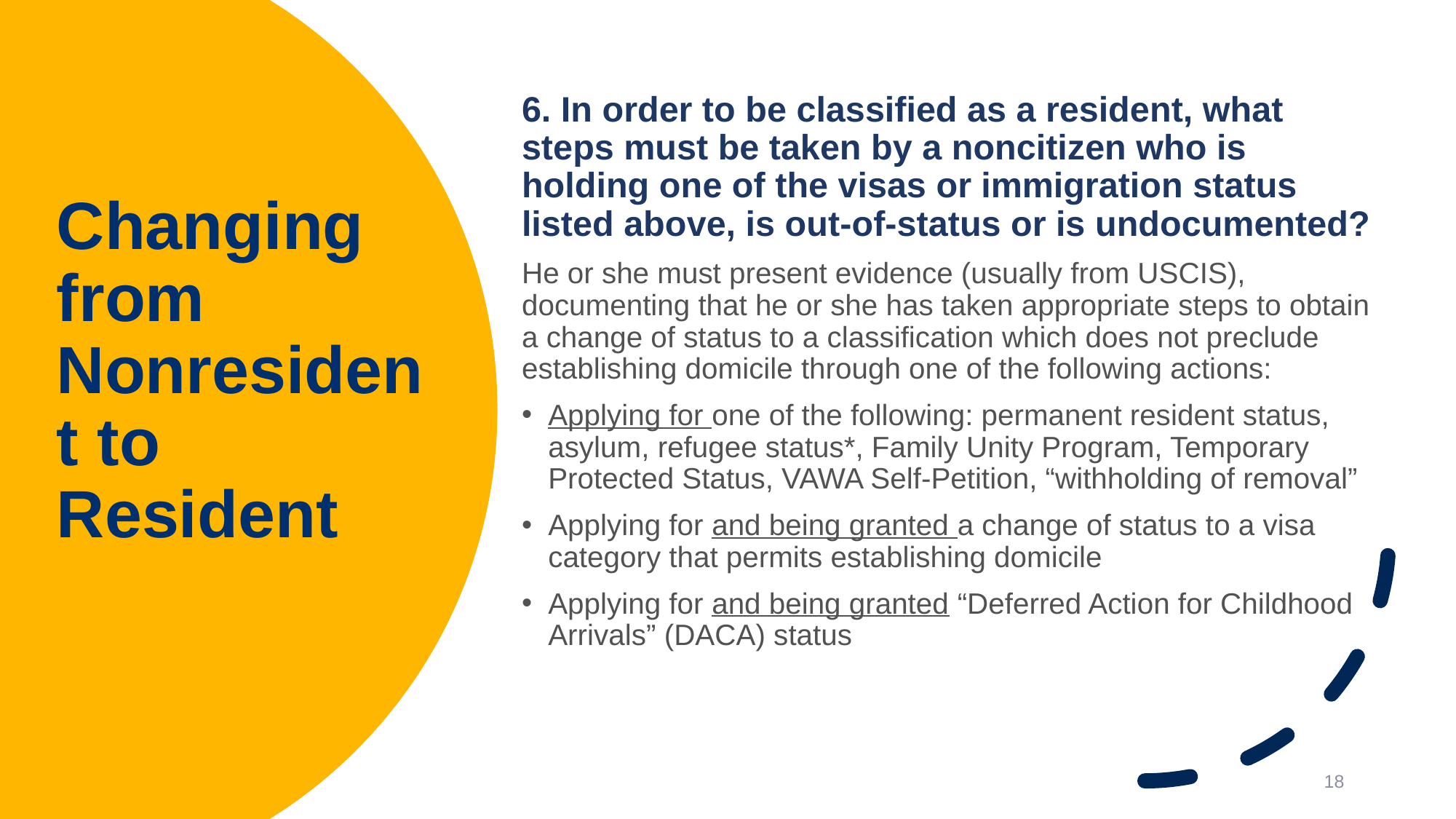

6. In order to be classified as a resident, what steps must be taken by a noncitizen who is holding one of the visas or immigration status listed above, is out-of-status or is undocumented?
He or she must present evidence (usually from USCIS), documenting that he or she has taken appropriate steps to obtain a change of status to a classification which does not preclude establishing domicile through one of the following actions:
Applying for one of the following: permanent resident status, asylum, refugee status*, Family Unity Program, Temporary Protected Status, VAWA Self-Petition, “withholding of removal”
Applying for and being granted a change of status to a visa category that permits establishing domicile
Applying for and being granted “Deferred Action for Childhood Arrivals” (DACA) status
# Changing from Nonresident to Resident

18